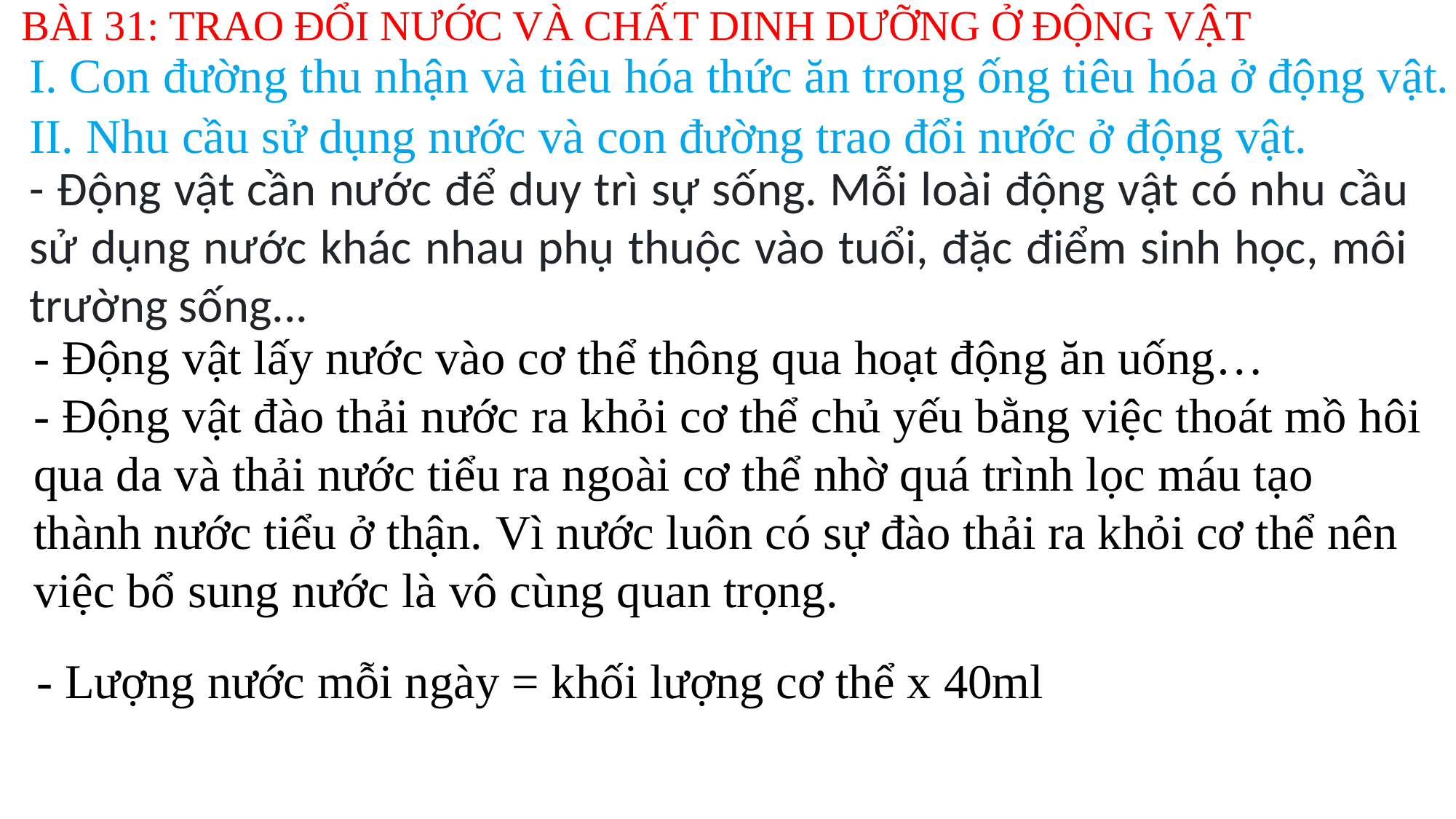

BÀI 31: TRAO ĐỔI NƯỚC VÀ CHẤT DINH DƯỠNG Ở ĐỘNG VẬT
I. Con đường thu nhận và tiêu hóa thức ăn trong ống tiêu hóa ở động vật.
II. Nhu cầu sử dụng nước và con đường trao đổi nước ở động vật.
- Động vật cần nước để duy trì sự sống. Mỗi loài động vật có nhu cầu sử dụng nước khác nhau phụ thuộc vào tuổi, đặc điểm sinh học, môi trường sống...
- Động vật lấy nước vào cơ thể thông qua hoạt động ăn uống…
- Động vật đào thải nước ra khỏi cơ thể chủ yếu bằng việc thoát mồ hôi qua da và thải nước tiểu ra ngoài cơ thể nhờ quá trình lọc máu tạo thành nước tiểu ở thận. Vì nước luôn có sự đào thải ra khỏi cơ thể nên việc bổ sung nước là vô cùng quan trọng.
 - Lượng nước mỗi ngày = khối lượng cơ thể x 40ml